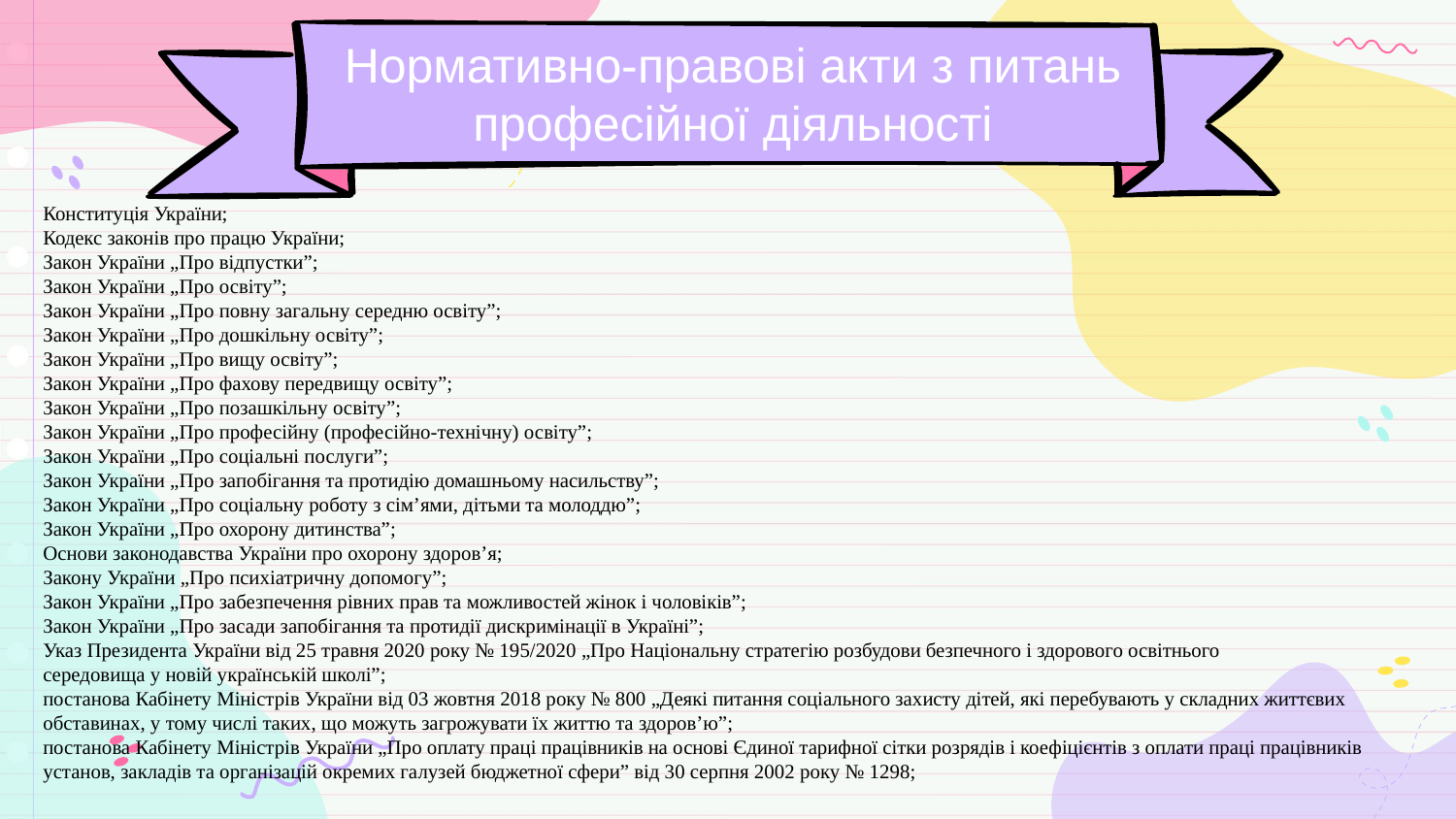

# Нормативно-правові акти з питань професійної діяльності
Конституція України;
Кодекс законів про працю України;
Закон України „Про відпустки”;
Закон України „Про освіту”;
Закон України „Про повну загальну середню освіту”;
Закон України „Про дошкільну освіту”;
Закон України „Про вищу освіту”;
Закон України „Про фахову передвищу освіту”;
Закон України „Про позашкільну освіту”;
Закон України „Про професійну (професійно-технічну) освіту”;
Закон України „Про соціальні послуги”;
Закон України „Про запобігання та протидію домашньому насильству”;
Закон України „Про соціальну роботу з сім’ями, дітьми та молоддю”;
Закон України „Про охорону дитинства”;
Основи законодавства України про охорону здоров’я;
Закону України „Про психіатричну допомогу”;
Закон України „Про забезпечення рівних прав та можливостей жінок і чоловіків”;
Закон України „Про засади запобігання та протидії дискримінації в Україні”;
Указ Президента України від 25 травня 2020 року № 195/2020 „Про Національну стратегію розбудови безпечного і здорового освітнього
середовища у новій українській школі”;
постанова Кабінету Міністрів України від 03 жовтня 2018 року № 800 „Деякі питання соціального захисту дітей, які перебувають у складних життєвих обставинах, у тому числі таких, що можуть загрожувати їх життю та здоров’ю”;
постанова Кабінету Міністрів України „Про оплату праці працівників на основі Єдиної тарифної сітки розрядів і коефіцієнтів з оплати праці працівників
установ, закладів та організацій окремих галузей бюджетної сфери” від 30 серпня 2002 року № 1298;